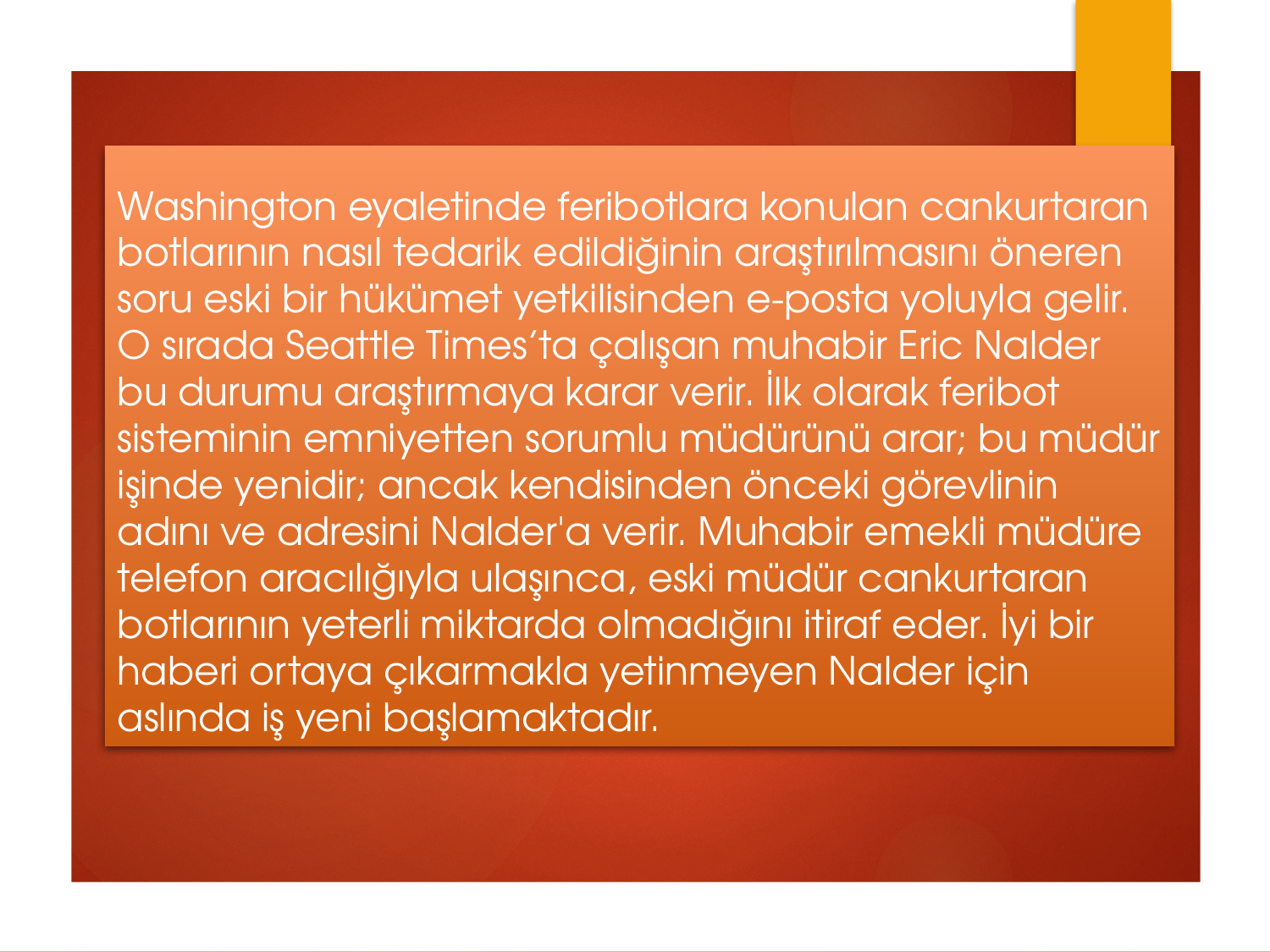

# Washington eyaletinde feribotlara konulan cankurtaran botlarının nasıl tedarik edildiğinin araştırılmasını öneren soru eski bir hükümet yetkilisinden e-posta yoluyla gelir. O sırada Seattle Times’ta çalışan muhabir Eric Nalder bu durumu araştırmaya karar verir. İlk olarak feribot sisteminin emniyetten sorumlu müdürünü arar; bu müdür işinde yenidir; ancak kendisinden önceki görevlinin adını ve adresini Nalder'a verir. Muhabir emekli müdüre telefon aracılığıyla ulaşınca, eski müdür cankurtaran botlarının yeterli miktarda olmadığını itiraf eder. İyi bir haberi ortaya çıkarmakla yetinmeyen Nalder için aslında iş yeni başlamaktadır.